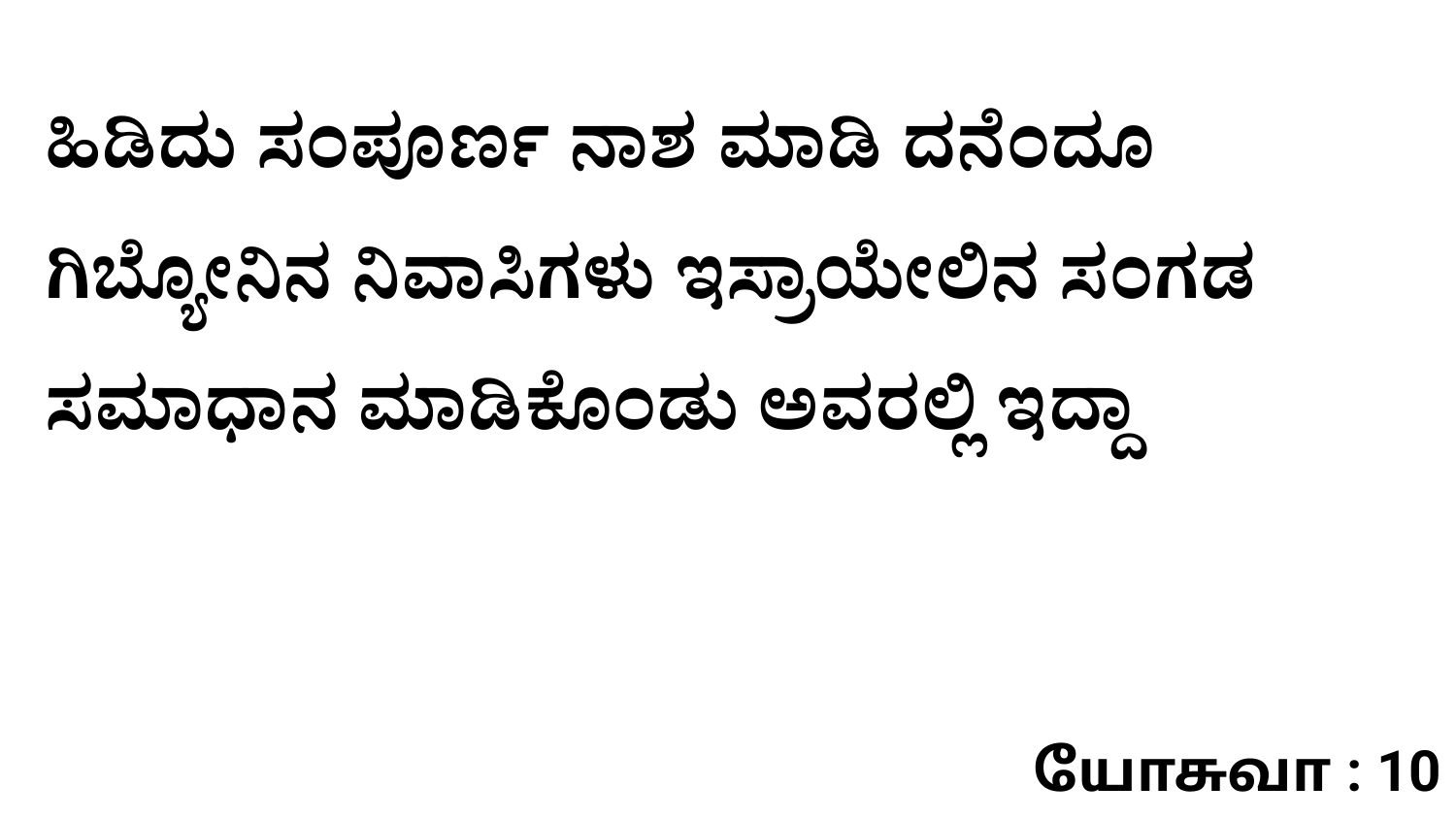

ಹಿಡಿದು ಸಂಪೂರ್ಣ ನಾಶ ಮಾಡಿ ದನೆಂದೂ ಗಿಬ್ಯೋನಿನ ನಿವಾಸಿಗಳು ಇಸ್ರಾಯೇಲಿನ ಸಂಗಡ ಸಮಾಧಾನ ಮಾಡಿಕೊಂಡು ಅವರಲ್ಲಿ ಇದ್ದಾ
யோசுவா : 10